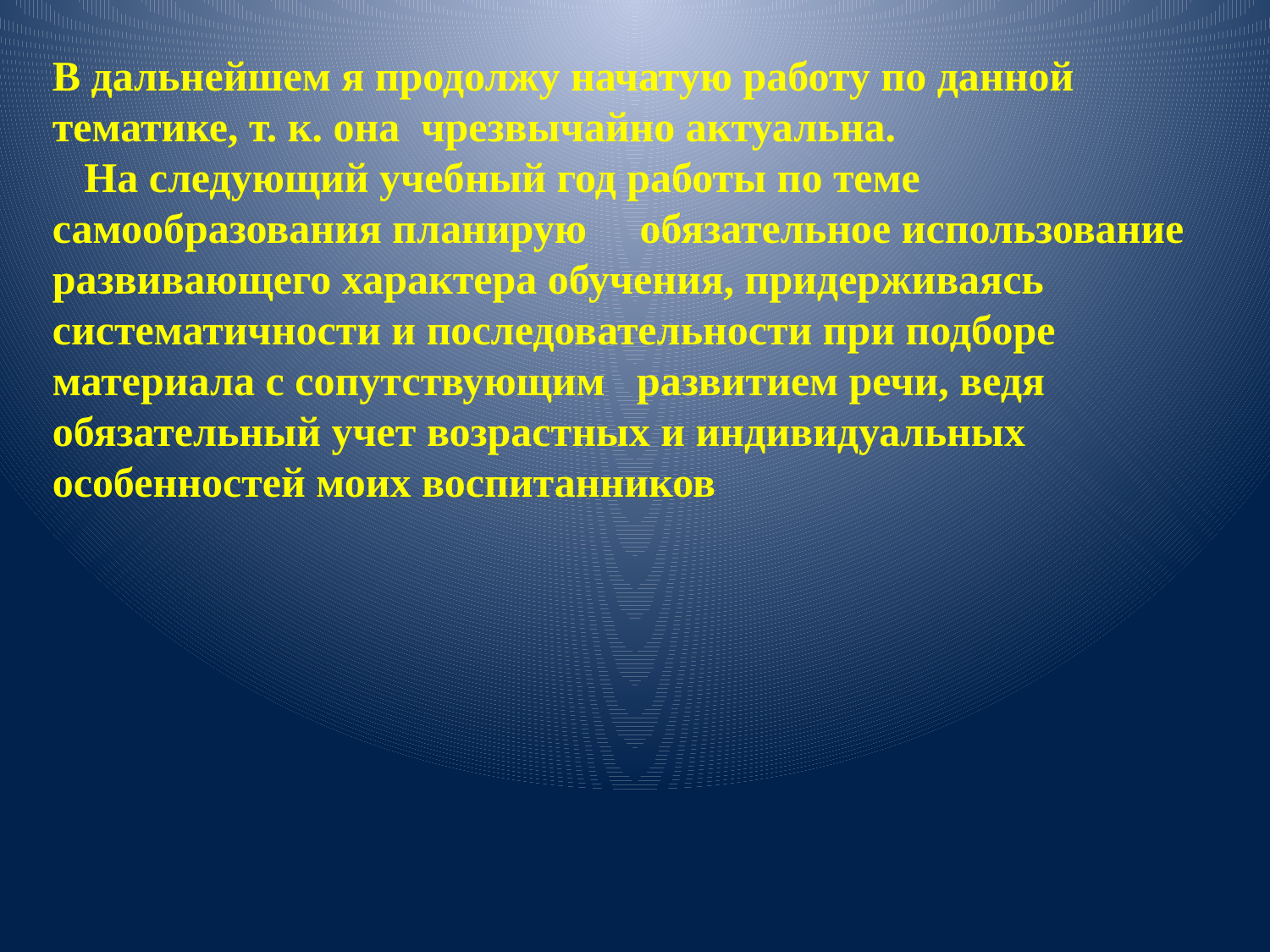

В дальнейшем я продолжу начатую работу по данной тематике, т. к. она  чрезвычайно актуальна.
   На следующий учебный год работы по теме самообразования планирую     обязательное использование развивающего характера обучения, придерживаясь систематичности и последовательности при подборе материала с сопутствующим   развитием речи, ведя обязательный учет возрастных и индивидуальных особенностей моих воспитанников